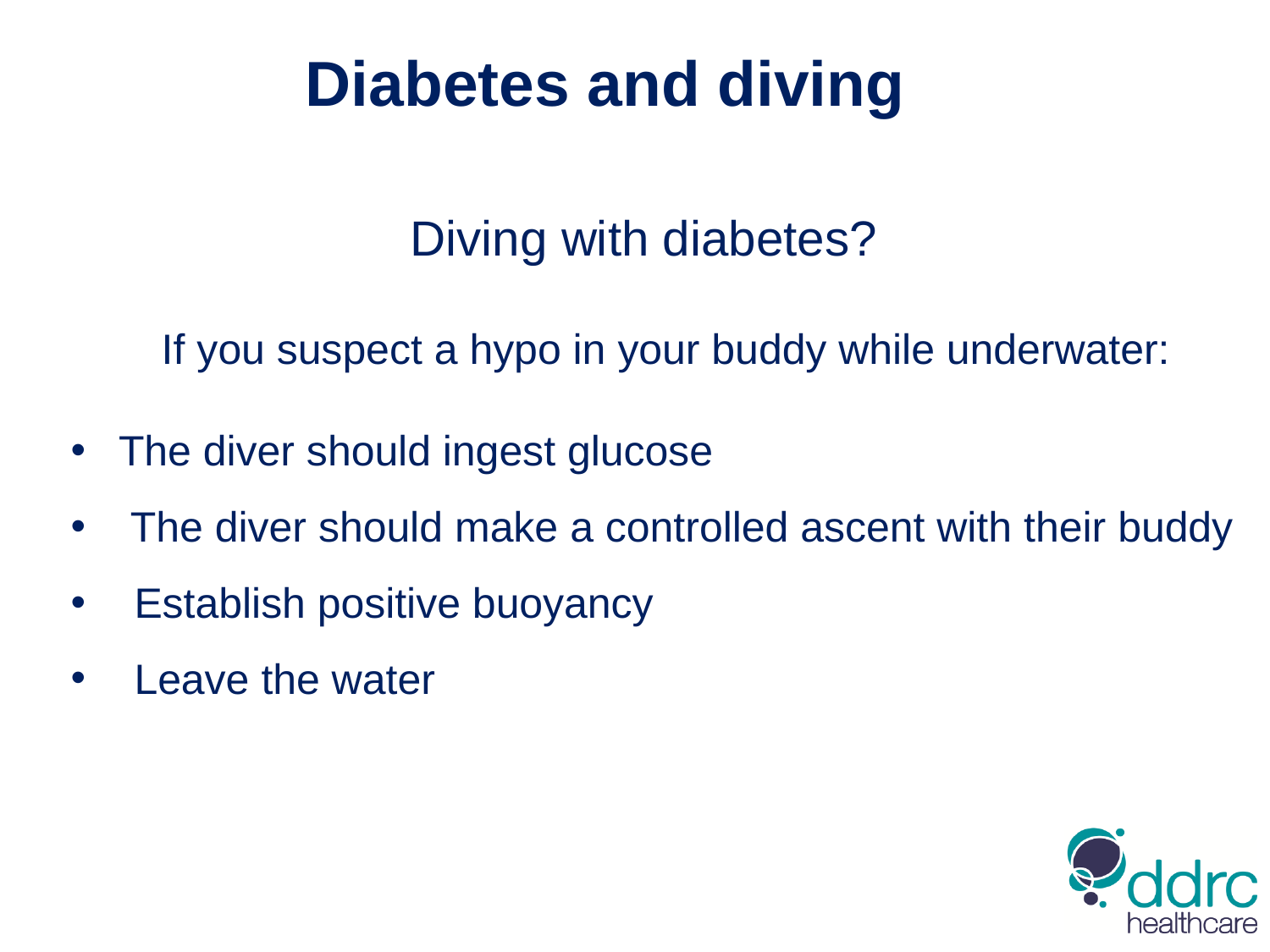

Diabetes and diving
Diving with diabetes?
             If you suspect a hypo in your buddy while underwater:

The diver should ingest glucose

 The diver should make a controlled ascent with their buddy

Establish positive buoyancy

Leave the water